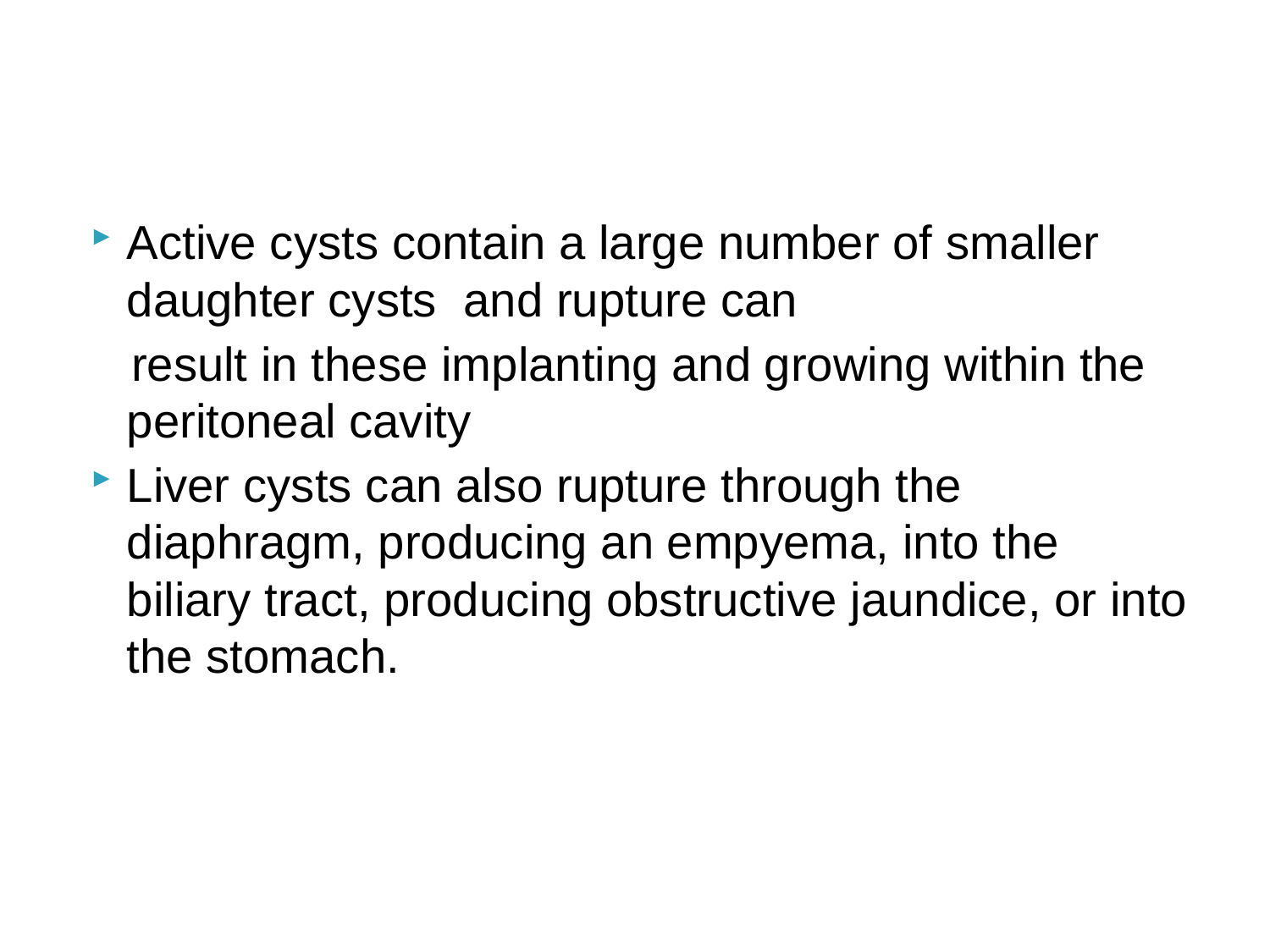

#
Active cysts contain a large number of smaller daughter cysts  and rupture can
   result in these implanting and growing within the peritoneal cavity
Liver cysts can also rupture through the diaphragm, producing an empyema, into the biliary tract, producing obstructive jaundice, or into the stomach.